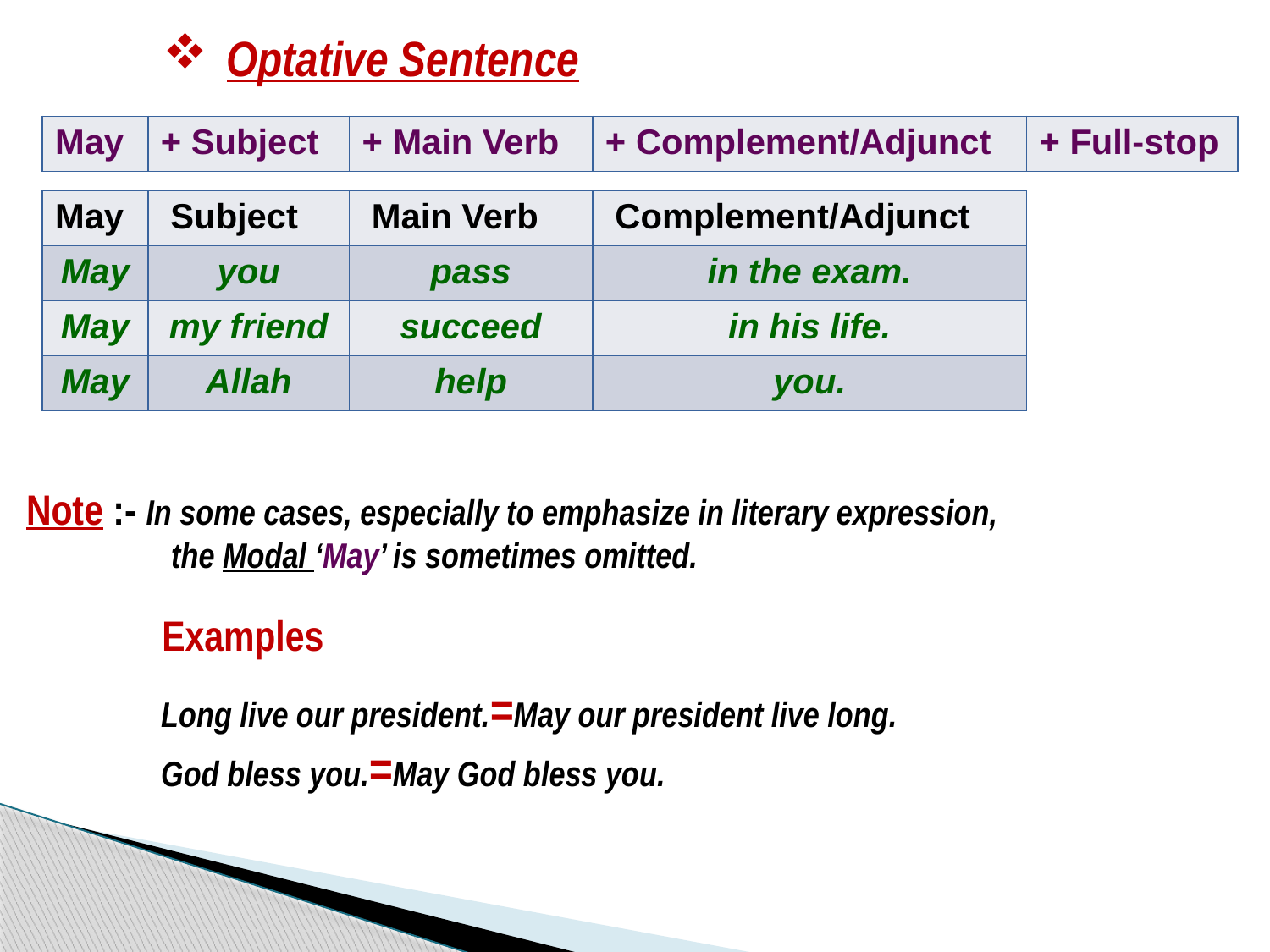

Optative Sentence
| May | + Subject | + Main Verb | + Complement/Adjunct | + Full-stop |
| --- | --- | --- | --- | --- |
| May | Subject | Main Verb | Complement/Adjunct |
| --- | --- | --- | --- |
| May | you | pass | in the exam. |
| May | my friend | succeed | in his life. |
| May | Allah | help | you. |
Note :- In some cases, especially to emphasize in literary expression,
                  the Modal ‘May’ is sometimes omitted.
Examples
Long live our president.=May our president live long.
God bless you.=May God bless you.